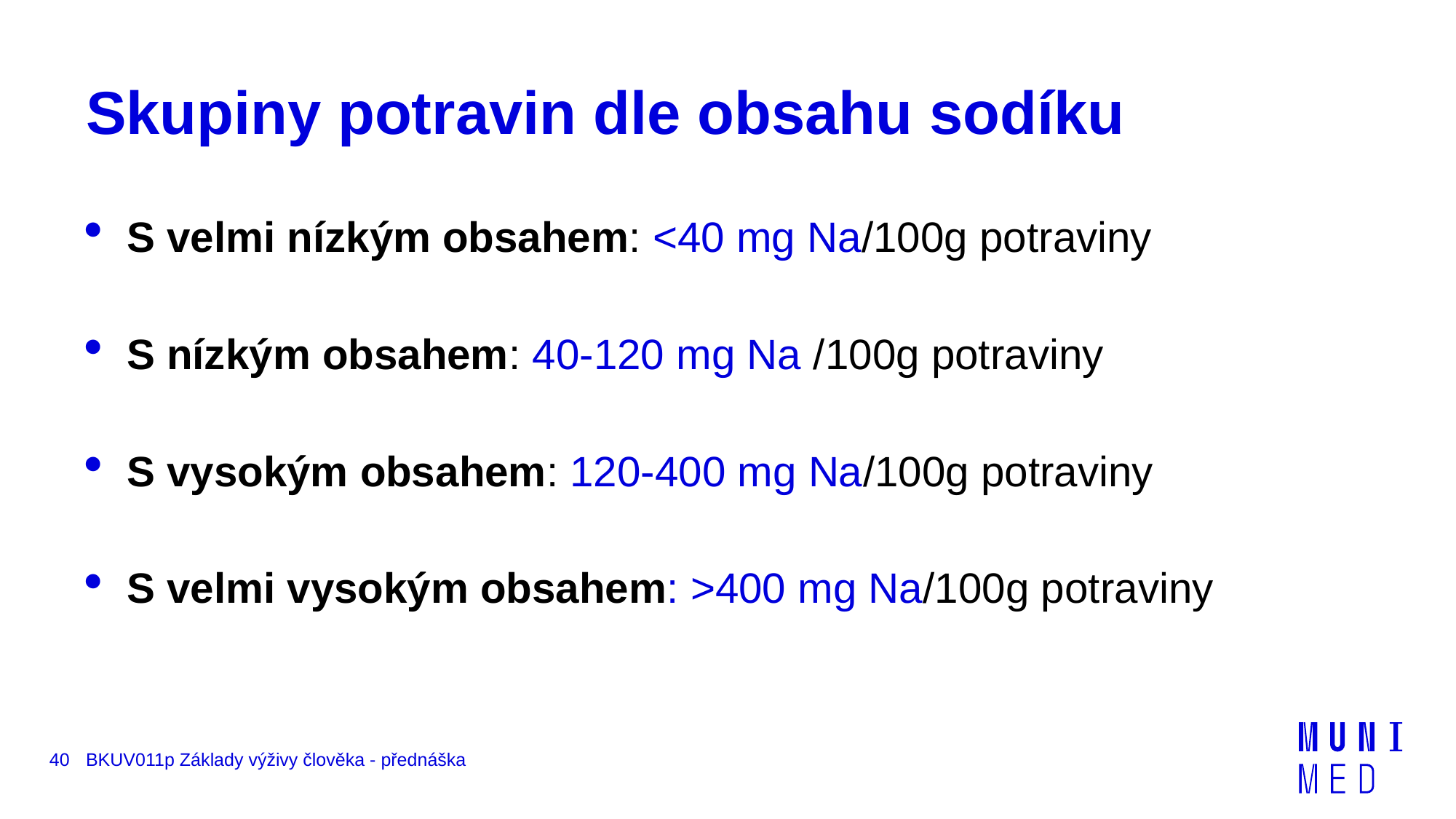

# Skupiny potravin dle obsahu sodíku
S velmi nízkým obsahem: <40 mg Na/100g potraviny

S nízkým obsahem: 40-120 mg Na /100g potraviny

S vysokým obsahem: 120-400 mg Na/100g potraviny

S velmi vysokým obsahem: >400 mg Na/100g potraviny

40
BKUV011p Základy výživy člověka - přednáška